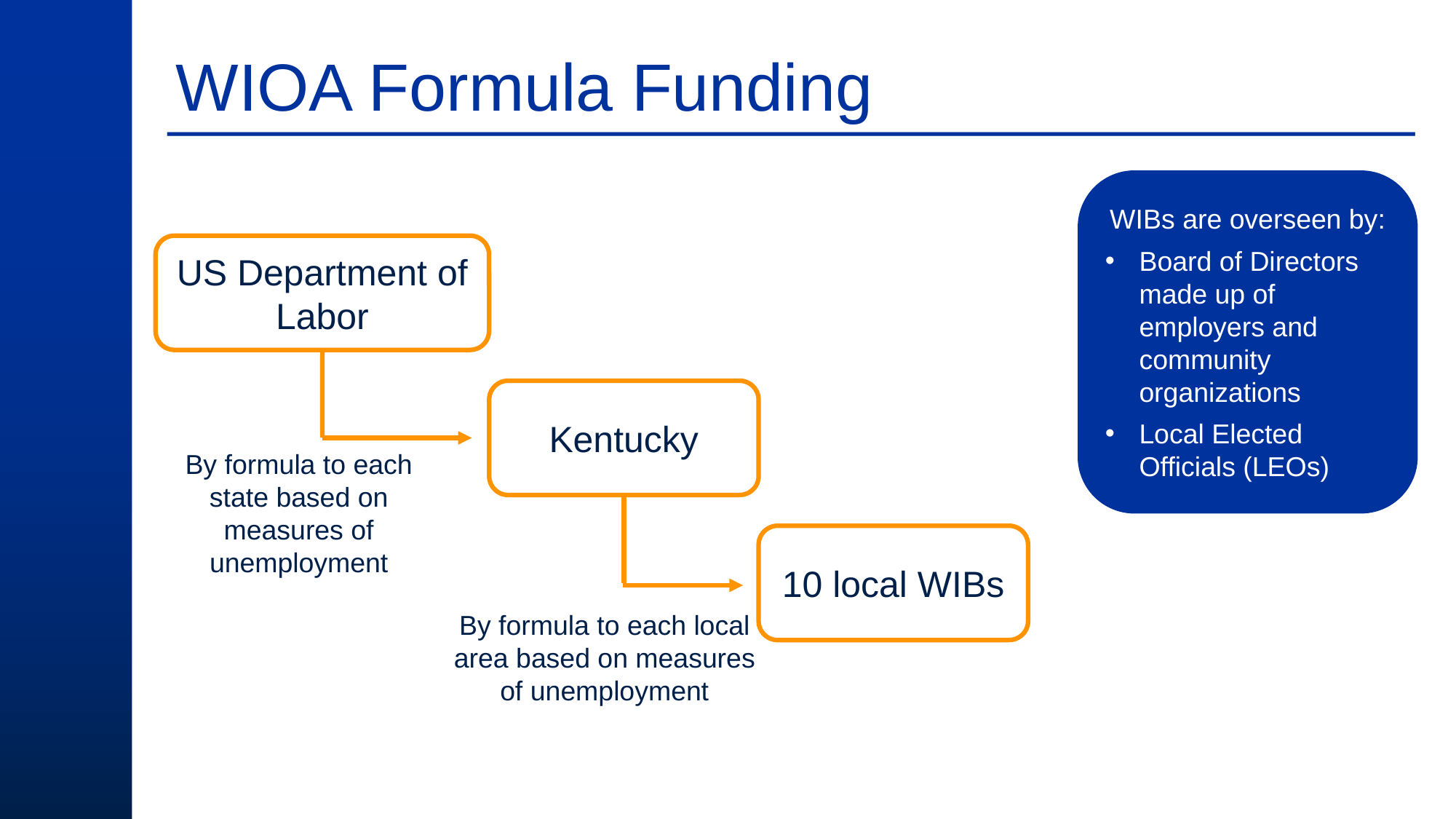

# WIOA Formula Funding
WIBs are overseen by:
Board of Directors made up of employers and community organizations
Local Elected Officials (LEOs)
US Department of Labor
Kentucky
By formula to each state based on measures of unemployment
10 local WIBs
By formula to each local area based on measures of unemployment